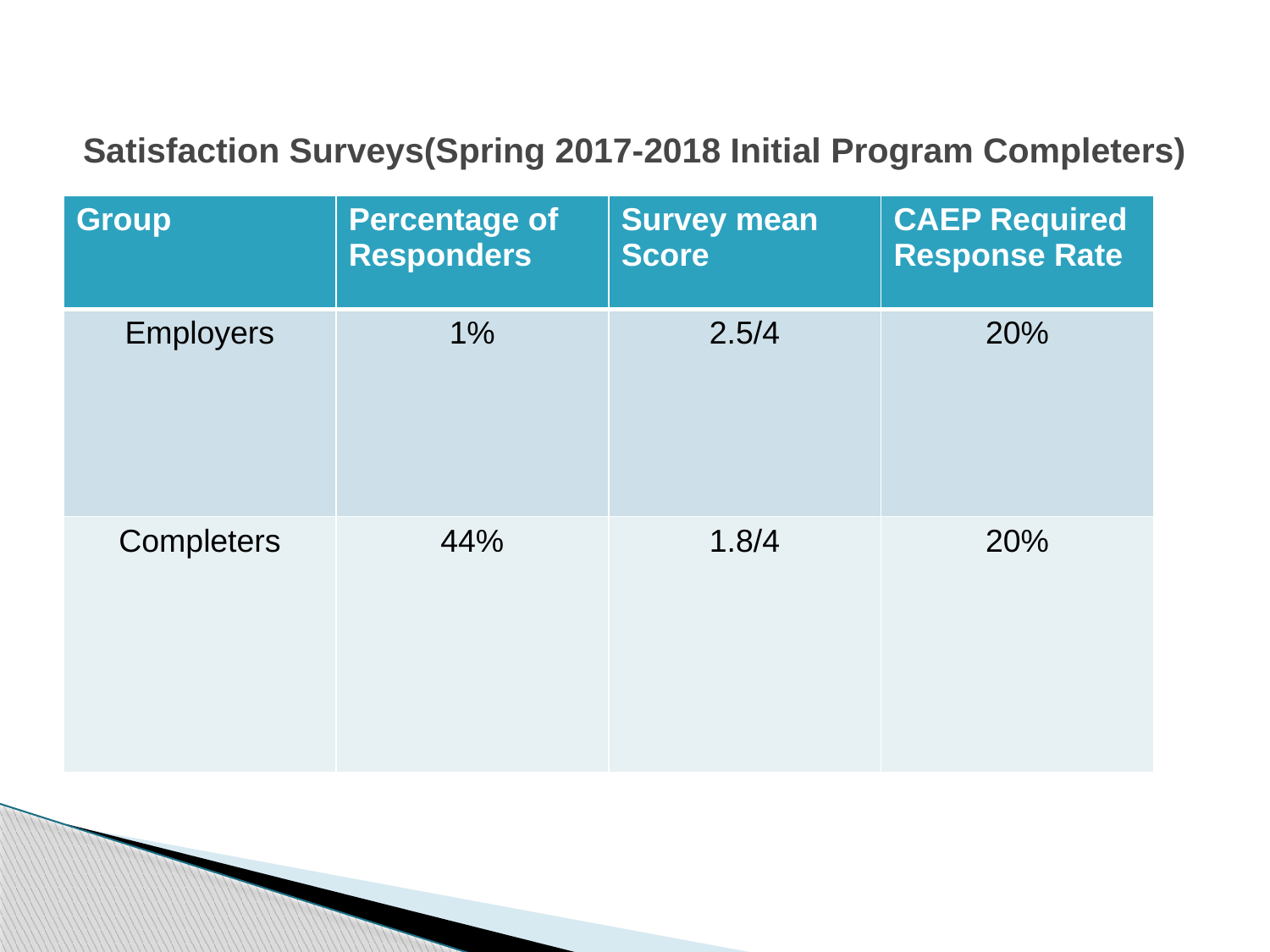

# Satisfaction Surveys(Spring 2017-2018 Initial Program Completers)
| Group | Percentage of Responders | Survey mean Score | CAEP Required Response Rate |
| --- | --- | --- | --- |
| Employers | 1% | 2.5/4 | 20% |
| Completers | 44% | 1.8/4 | 20% |